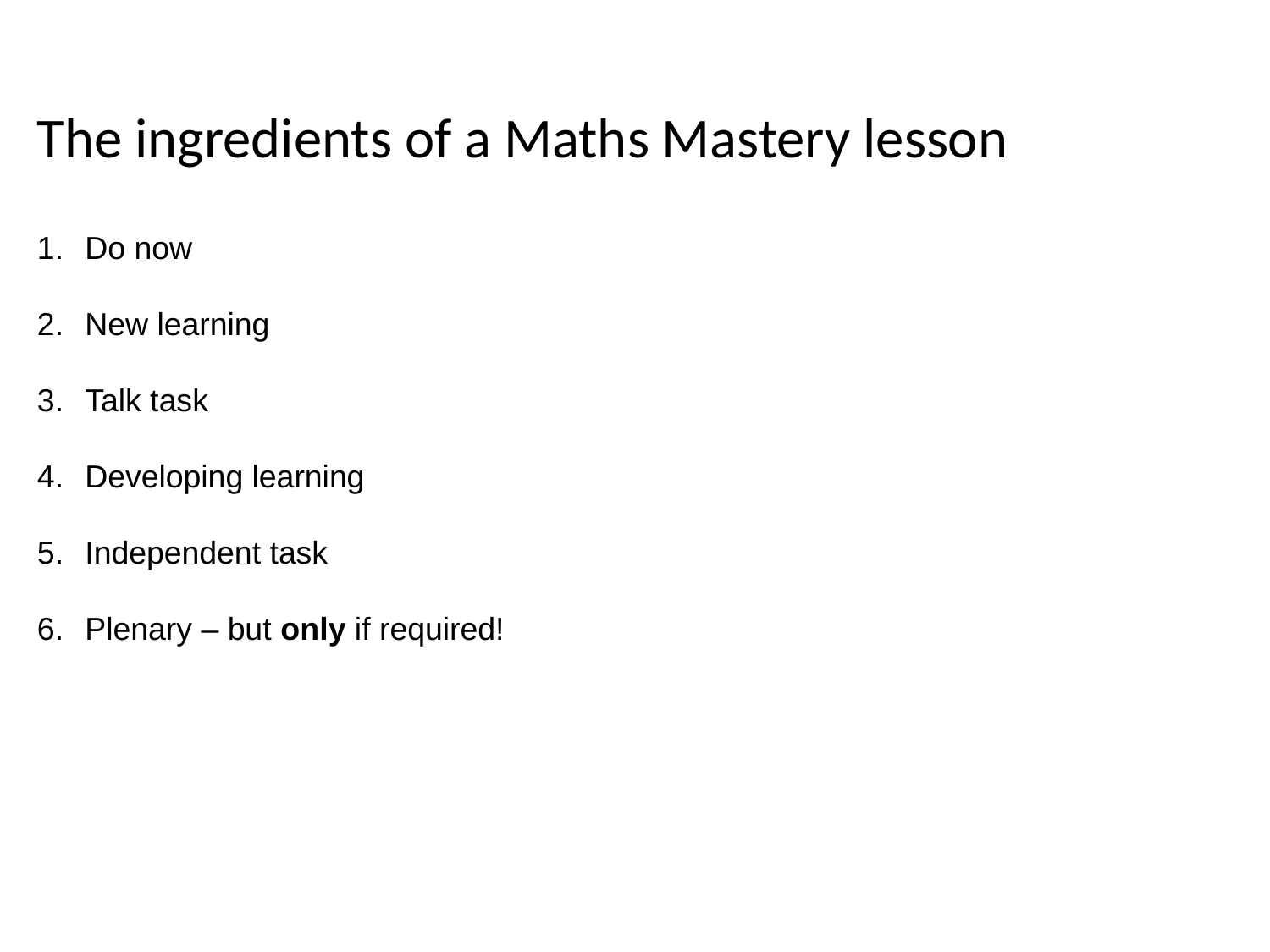

The ingredients of a Maths Mastery lesson
Do now

New learning

Talk task

Developing learning

Independent task

Plenary – but only if required!